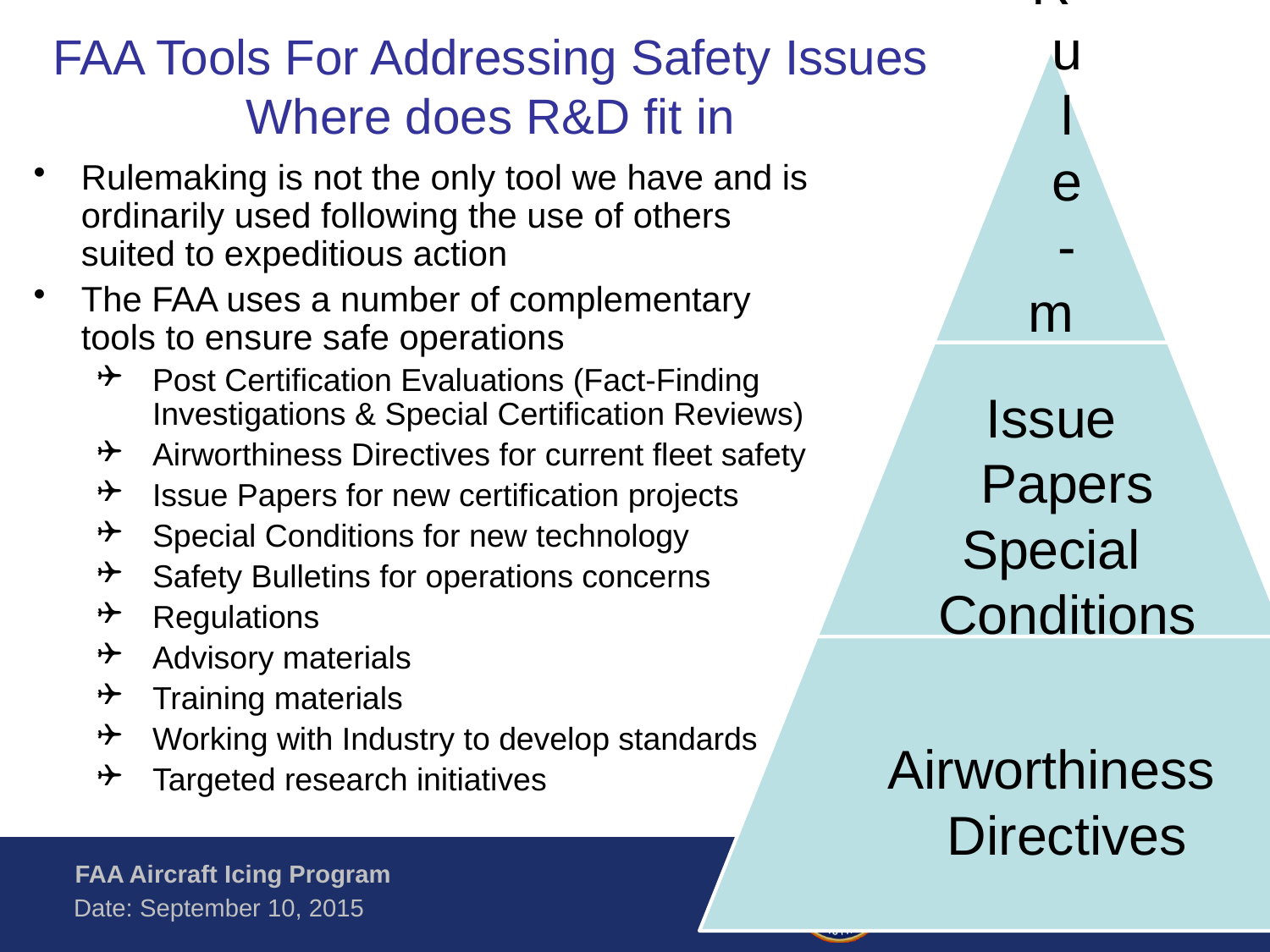

# FAA Tools For Addressing Safety Issues Where does R&D fit in

Rule-
making
Issue Papers
Special Conditions
Airworthiness Directives
Rulemaking is not the only tool we have and is ordinarily used following the use of others suited to expeditious action
The FAA uses a number of complementary tools to ensure safe operations
Post Certification Evaluations (Fact-Finding Investigations & Special Certification Reviews)
Airworthiness Directives for current fleet safety
Issue Papers for new certification projects
Special Conditions for new technology
Safety Bulletins for operations concerns
Regulations
Advisory materials
Training materials
Working with Industry to develop standards
Targeted research initiatives